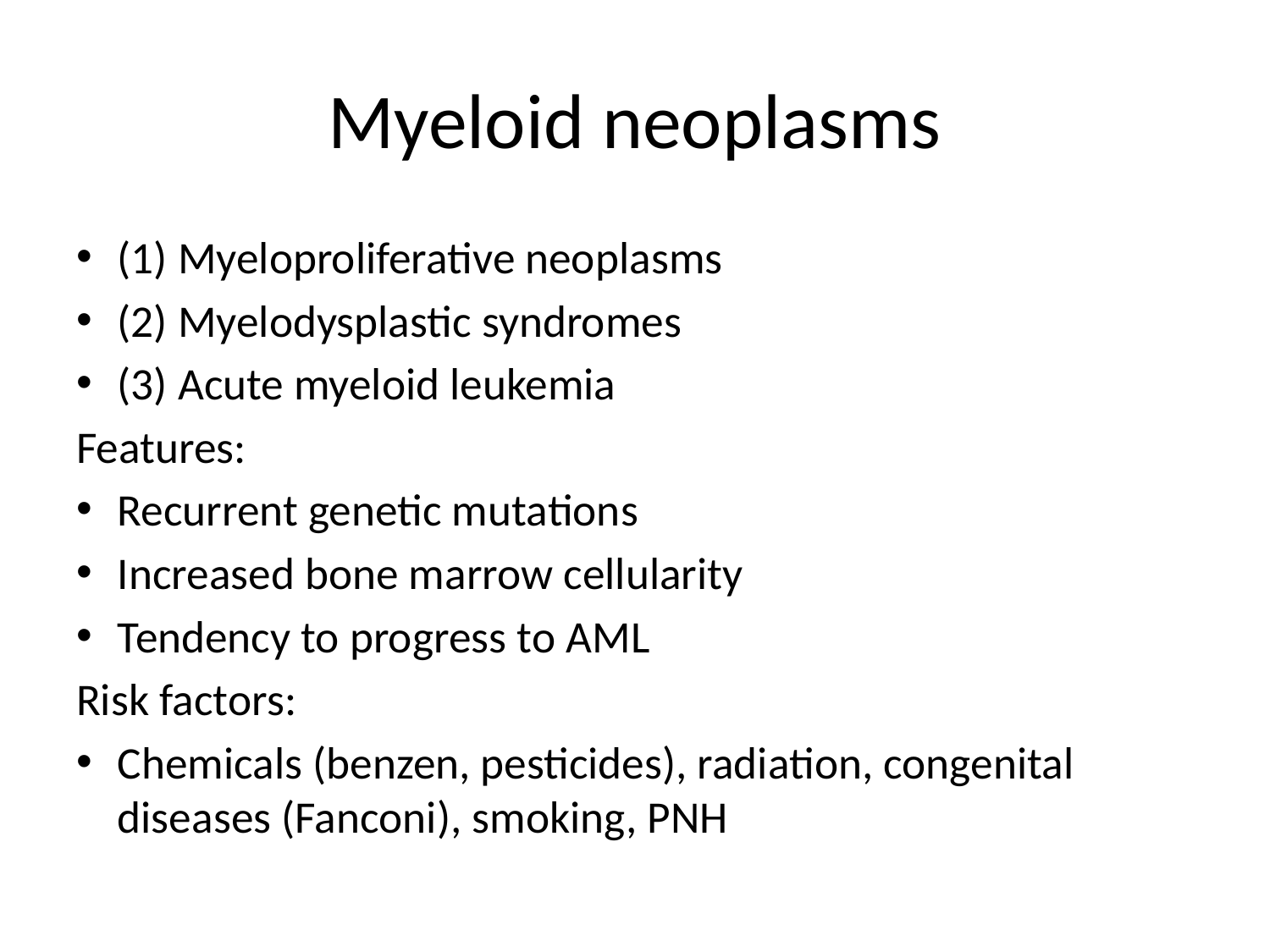

# Myeloid neoplasms
(1) Myeloproliferative neoplasms
(2) Myelodysplastic syndromes
(3) Acute myeloid leukemia
Features:
Recurrent genetic mutations
Increased bone marrow cellularity
Tendency to progress to AML
Risk factors:
Chemicals (benzen, pesticides), radiation, congenital diseases (Fanconi), smoking, PNH